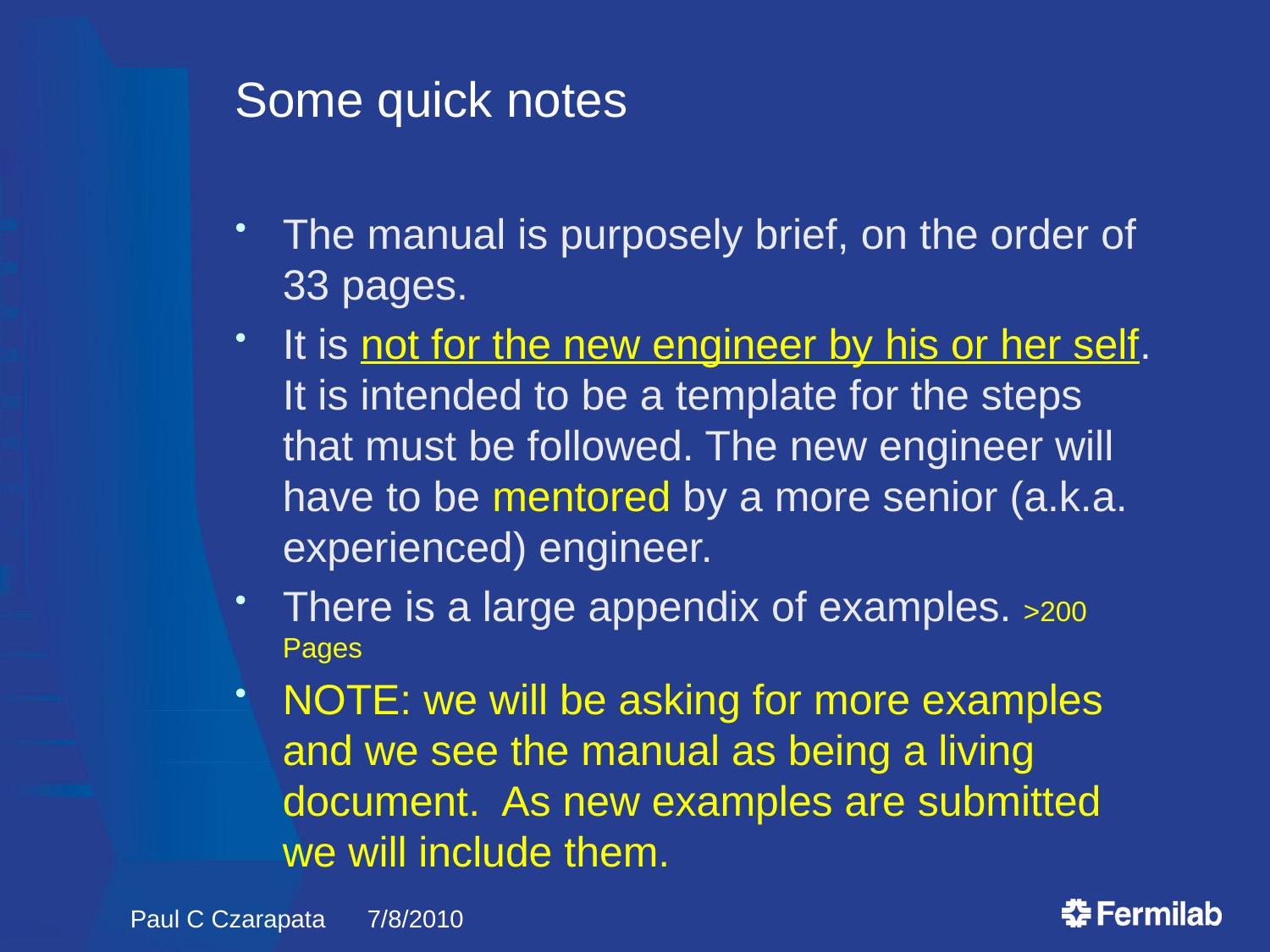

# Some quick notes
The manual is purposely brief, on the order of 33 pages.
It is not for the new engineer by his or her self. It is intended to be a template for the steps that must be followed. The new engineer will have to be mentored by a more senior (a.k.a. experienced) engineer.
There is a large appendix of examples. >200 Pages
NOTE: we will be asking for more examples and we see the manual as being a living document.  As new examples are submitted we will include them.

Paul C Czarapata      7/8/2010